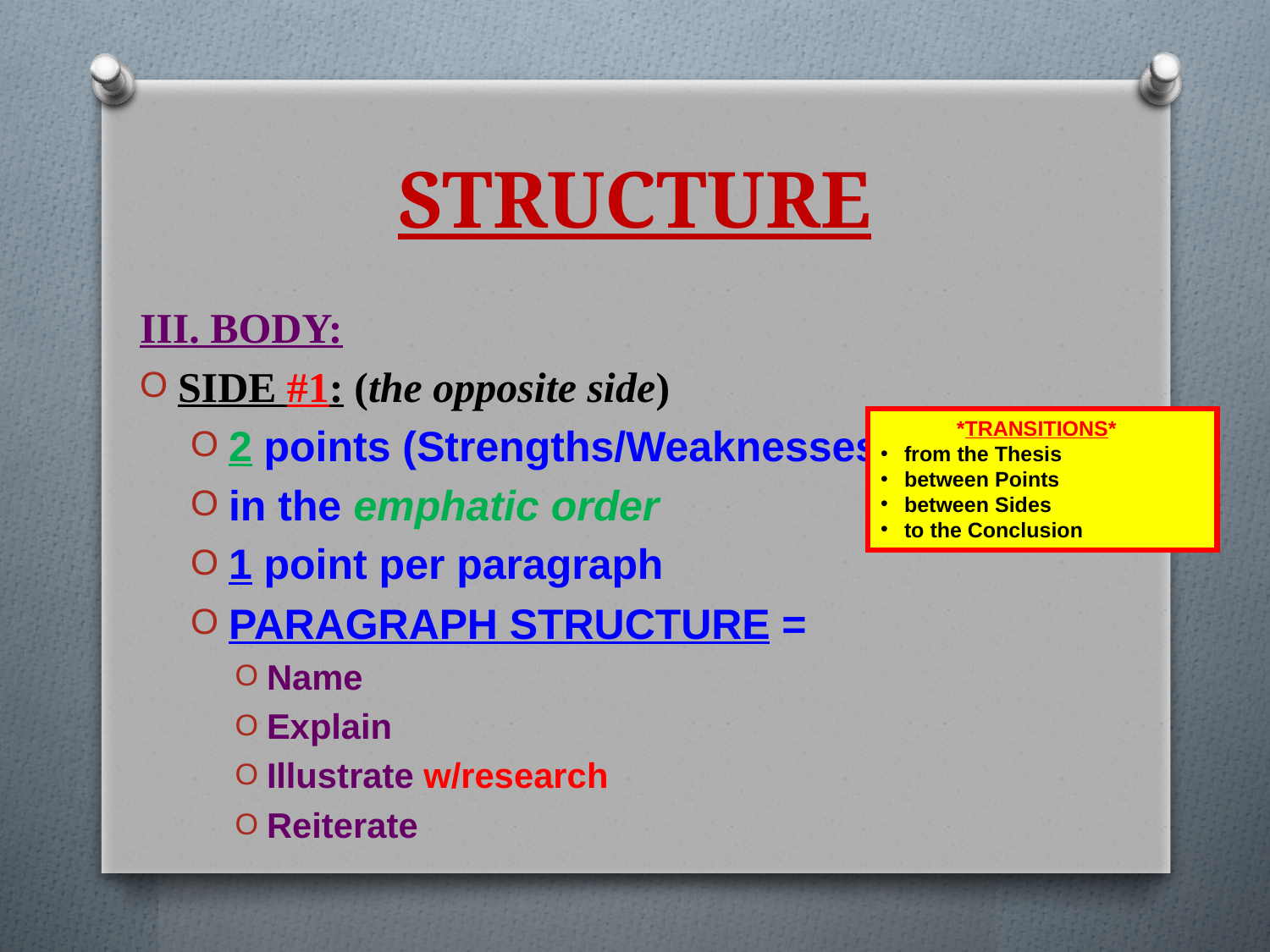

# STRUCTURE
III. BODY:
SIDE #1: (the opposite side)
2 points (Strengths/Weaknesses)
in the emphatic order
1 point per paragraph
PARAGRAPH STRUCTURE =
Name
Explain
Illustrate w/research
Reiterate

*TRANSITIONS*
from the Thesis
between Points
between Sides
to the Conclusion